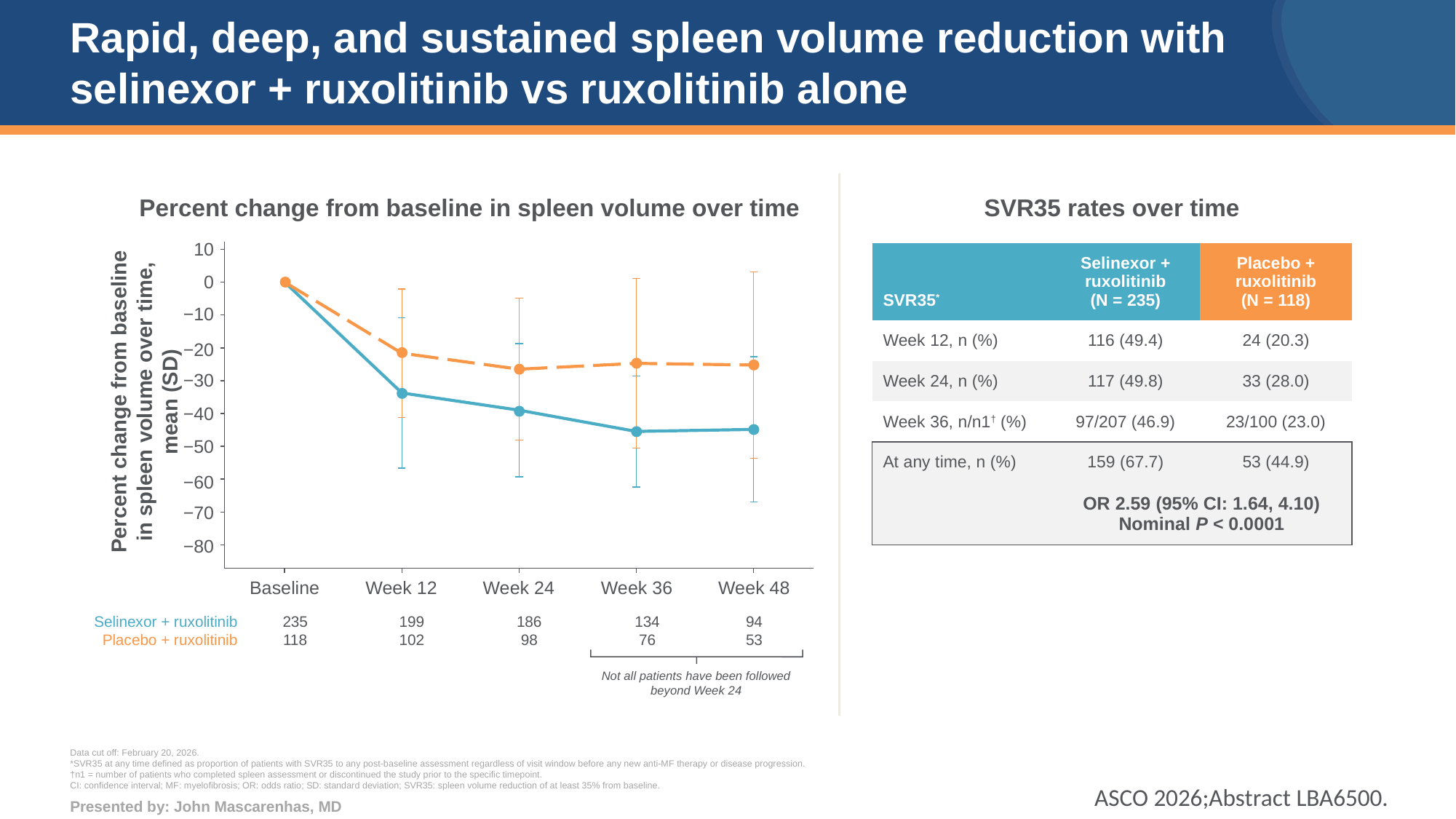

# Rapid, deep, and sustained spleen volume reduction with selinexor + ruxolitinib vs ruxolitinib alone
Percent change from baseline in spleen volume over time
SVR35 rates over time
10

0
−10
−20
Percent change from baseline in spleen volume over time, mean (SD)
−30
−40
−50
−60
−70
−80

Baseline
Week 12
Week 24
Week 36
Week 48
Selinexor + ruxolitinib
Placebo + ruxolitinib
235
118
199
102
186
98
134
76
94
53
Not all patients have been followed beyond Week 24
| SVR35\* | Selinexor + ruxolitinib (N = 235) | Placebo + ruxolitinib (N = 118) |
| --- | --- | --- |
| Week 12, n (%) | 116 (49.4) | 24 (20.3) |
| Week 24, n (%) | 117 (49.8) | 33 (28.0) |
| Week 36, n/n1† (%) | 97/207 (46.9) | 23/100 (23.0) |
| At any time, n (%) | 159 (67.7) | 53 (44.9) |
|  | OR 2.59 (95% CI: 1.64, 4.10) Nominal P < 0.0001 |  |
Data cut off: February 20, 2026.
*SVR35 at any time defined as proportion of patients with SVR35 to any post-baseline assessment regardless of visit window before any new anti-MF therapy or disease progression.
†n1 = number of patients who completed spleen assessment or discontinued the study prior to the specific timepoint.
CI: confidence interval; MF: myelofibrosis; OR: odds ratio; SD: standard deviation; SVR35: spleen volume reduction of at least 35% from baseline.
ASCO 2026;Abstract LBA6500.